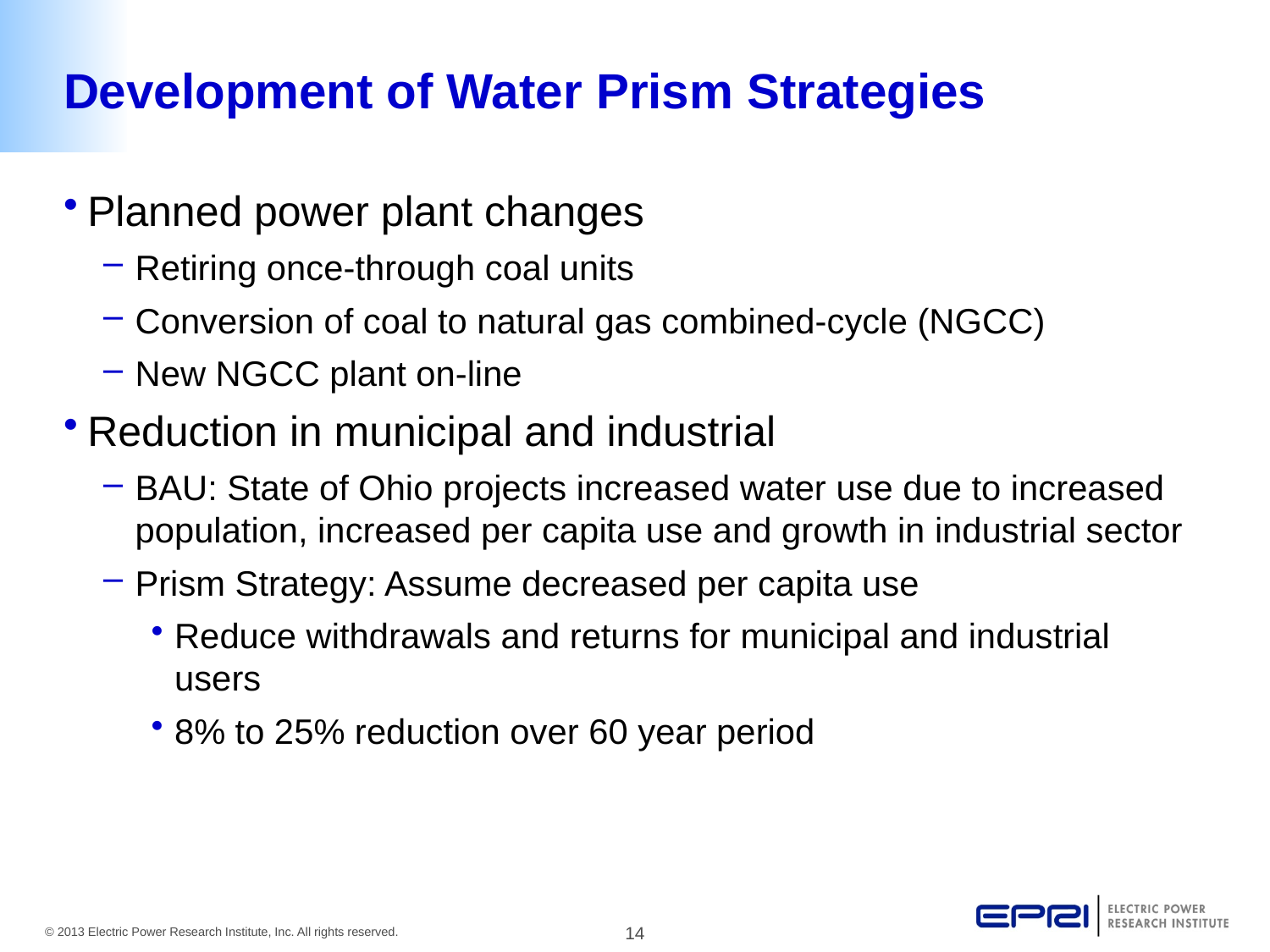

# Development of Water Prism Strategies
Planned power plant changes
Retiring once-through coal units
Conversion of coal to natural gas combined-cycle (NGCC)
New NGCC plant on-line
Reduction in municipal and industrial
BAU: State of Ohio projects increased water use due to increased population, increased per capita use and growth in industrial sector
Prism Strategy: Assume decreased per capita use
Reduce withdrawals and returns for municipal and industrial users
8% to 25% reduction over 60 year period